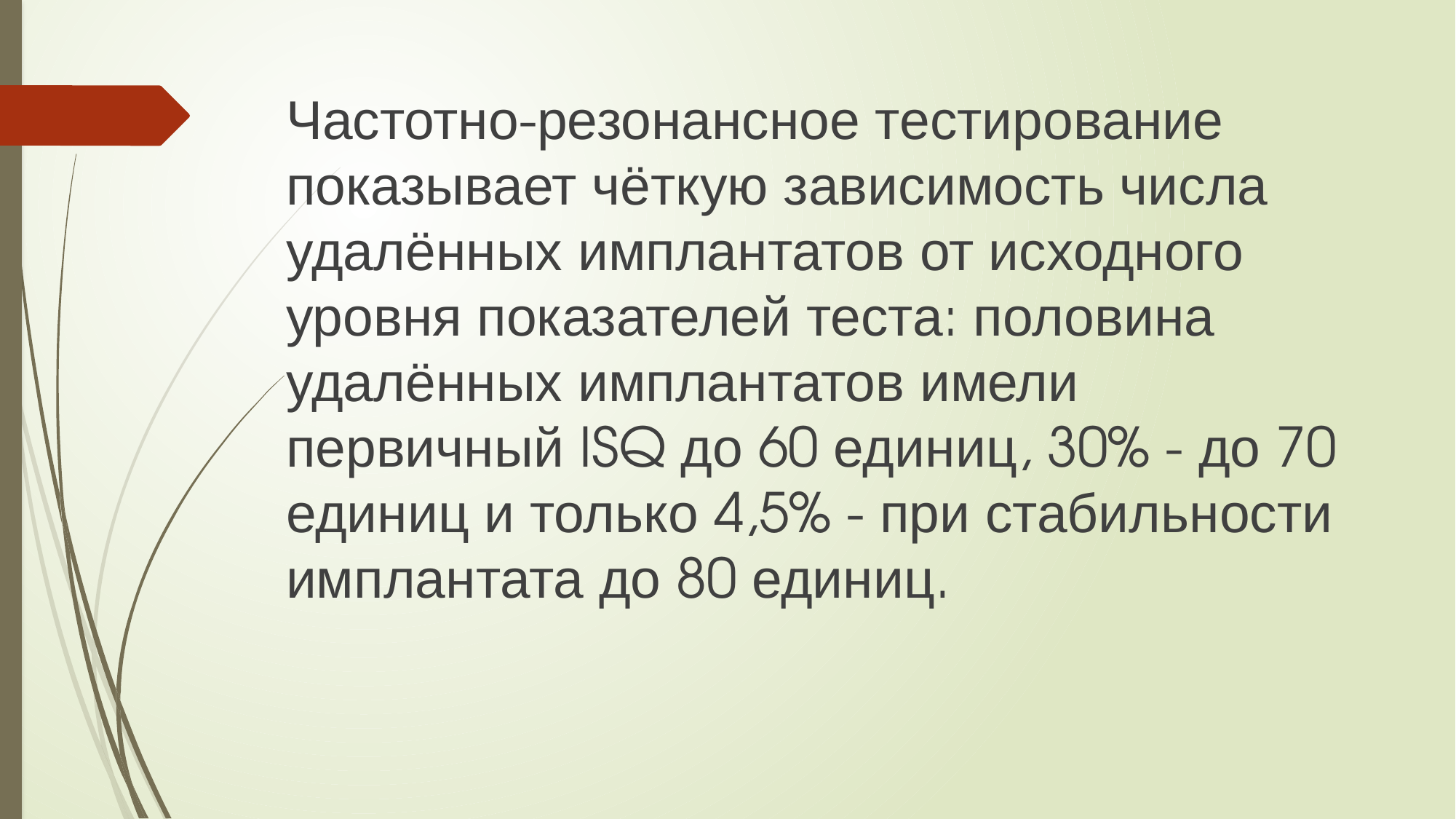

Частотно-резонансное тестирование показывает чёткую зависимость числа удалённых имплантатов от исходного уровня показателей теста: половина удалённых имплантатов имели первичный ISQ до 60 единиц, 30% - до 70 единиц и только 4,5% - при стабильности имплантата до 80 единиц.